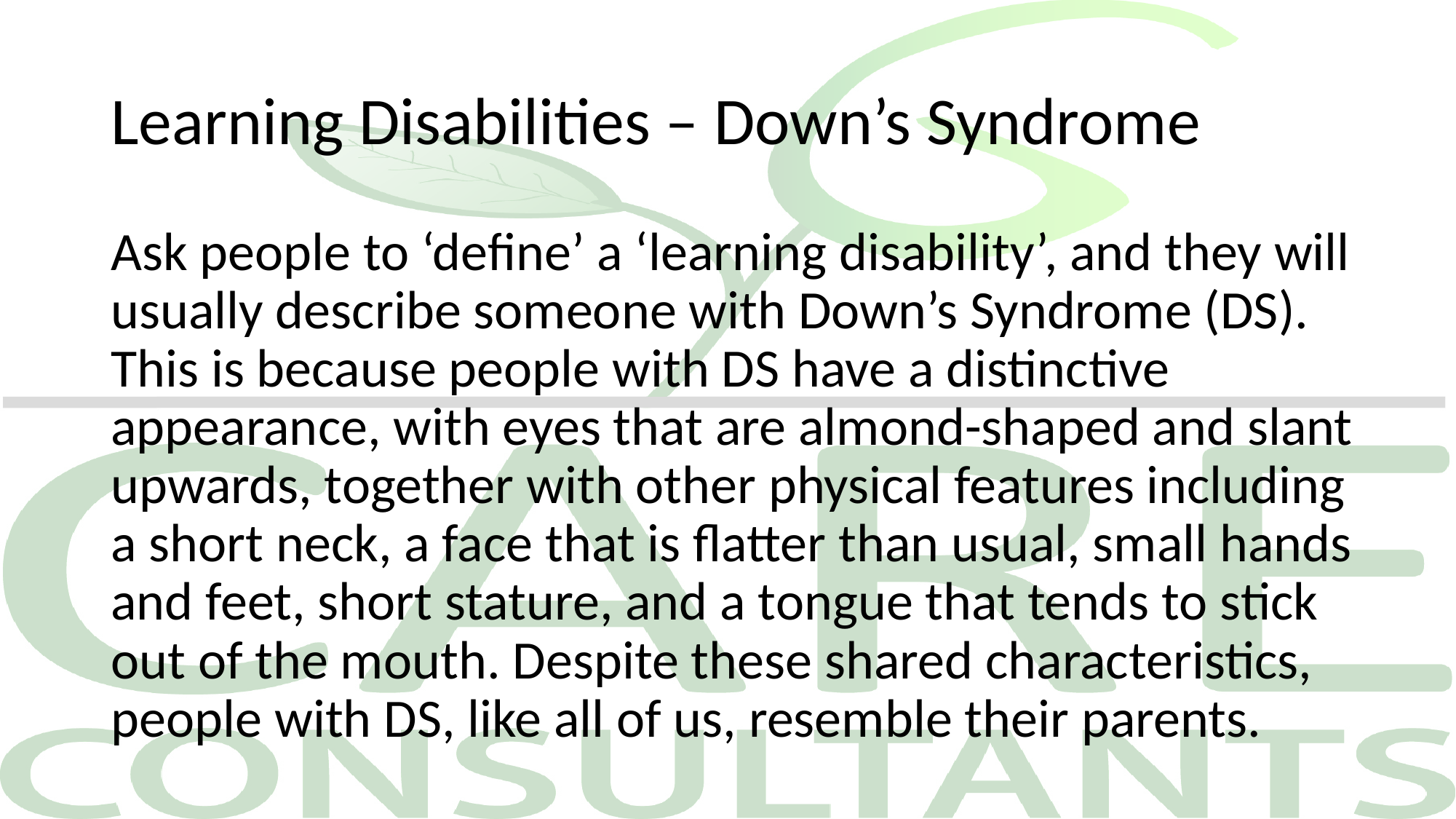

# Learning Disabilities – Down’s Syndrome
Ask people to ‘define’ a ‘learning disability’, and they will usually describe someone with Down’s Syndrome (DS). This is because people with DS have a distinctive appearance, with eyes that are almond-shaped and slant upwards, together with other physical features including a short neck, a face that is flatter than usual, small hands and feet, short stature, and a tongue that tends to stick out of the mouth. Despite these shared characteristics, people with DS, like all of us, resemble their parents.